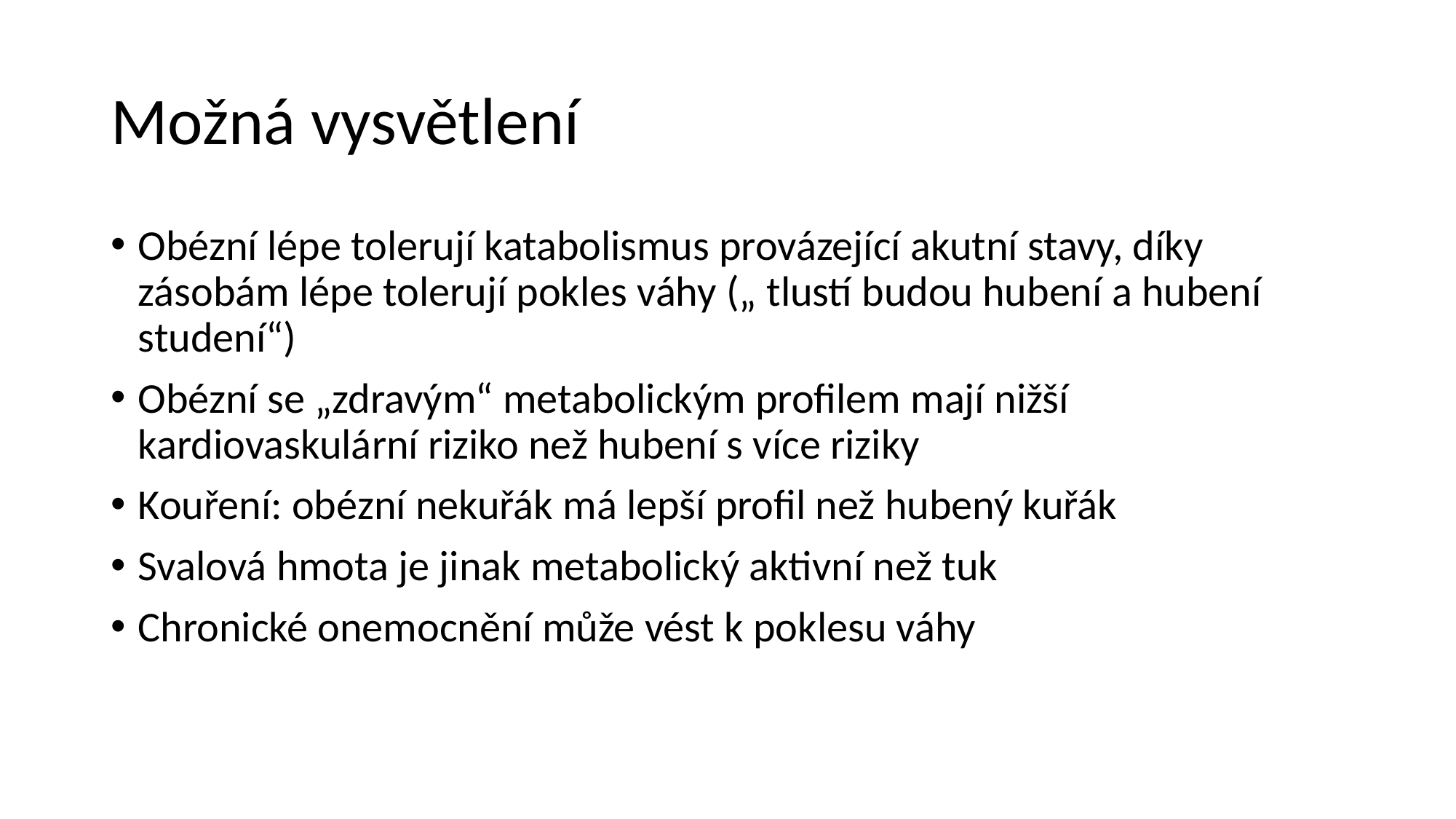

# Možná vysvětlení
Obézní lépe tolerují katabolismus provázející akutní stavy, díky zásobám lépe tolerují pokles váhy („ tlustí budou hubení a hubení studení“)
Obézní se „zdravým“ metabolickým profilem mají nižší kardiovaskulární riziko než hubení s více riziky
Kouření: obézní nekuřák má lepší profil než hubený kuřák
Svalová hmota je jinak metabolický aktivní než tuk
Chronické onemocnění může vést k poklesu váhy